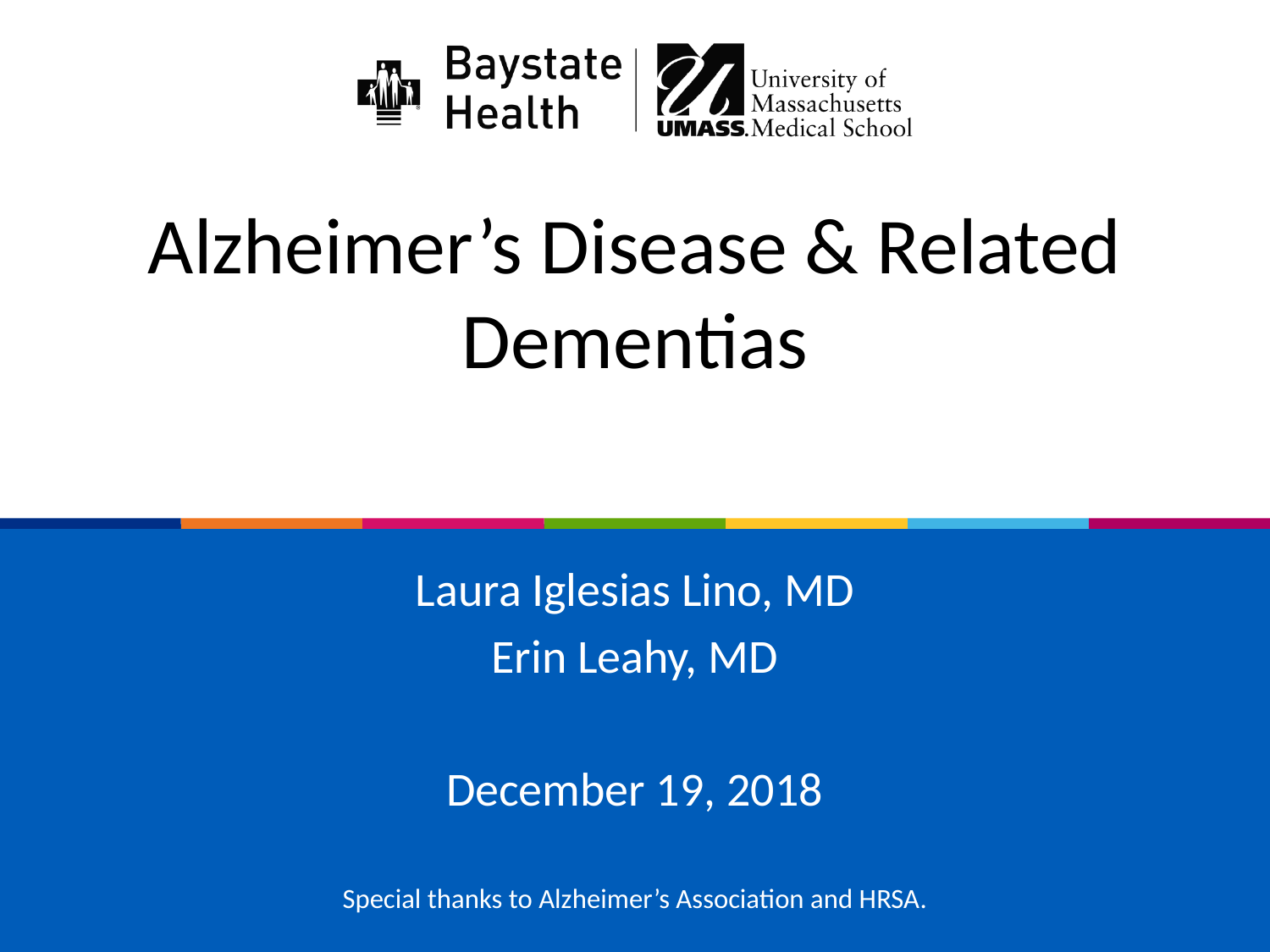

# Alzheimer’s Disease & Related Dementias

Laura Iglesias Lino, MD
Erin Leahy, MD

December 19, 2018

Special thanks to Alzheimer’s Association and HRSA.